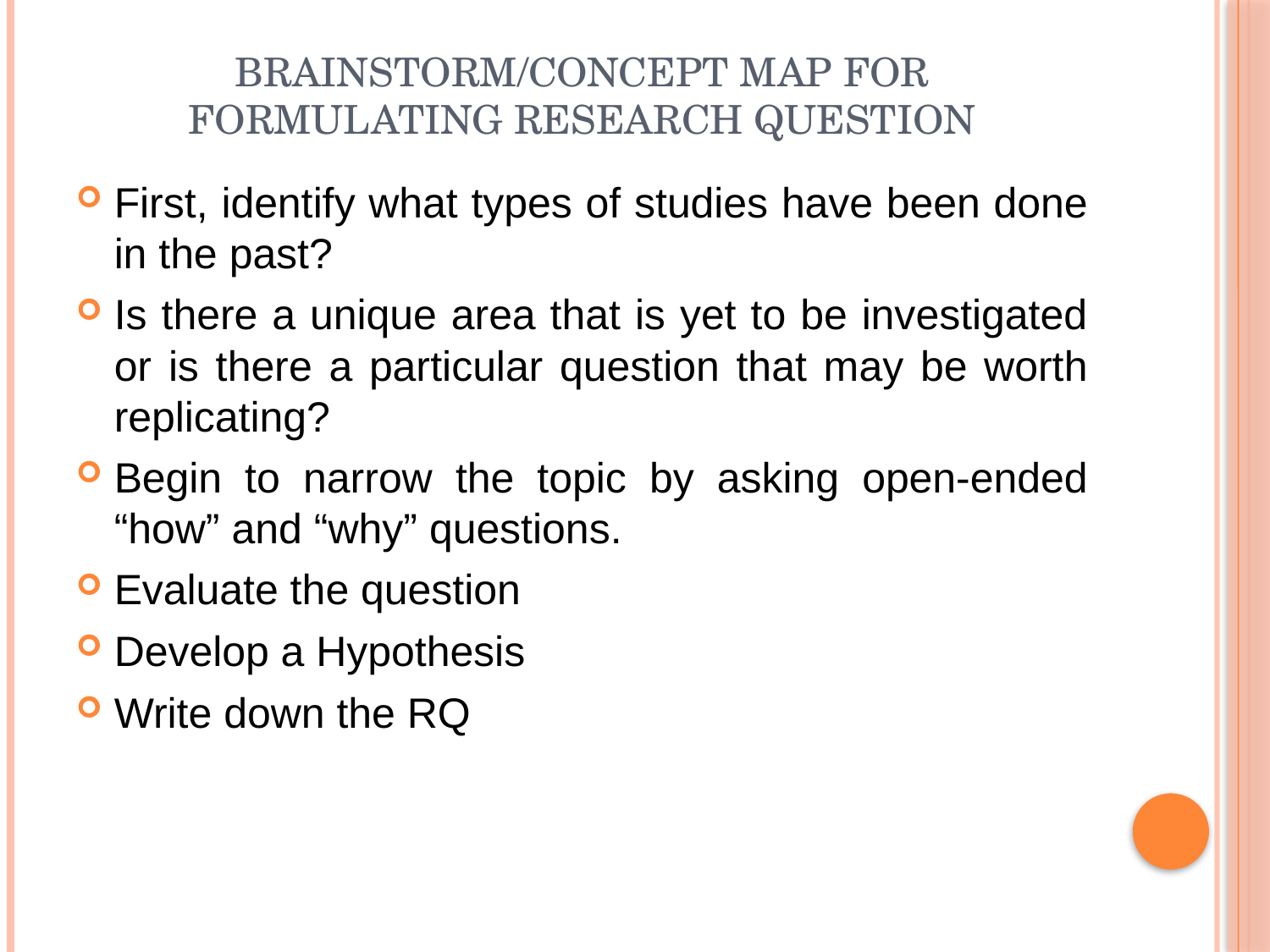

# Brainstorm/Concept map for formulating research question
First, identify what types of studies have been done in the past?
Is there a unique area that is yet to be investigated or is there a particular question that may be worth replicating?
Begin to narrow the topic by asking open-ended “how” and “why” questions.
Evaluate the question
Develop a Hypothesis
Write down the RQ